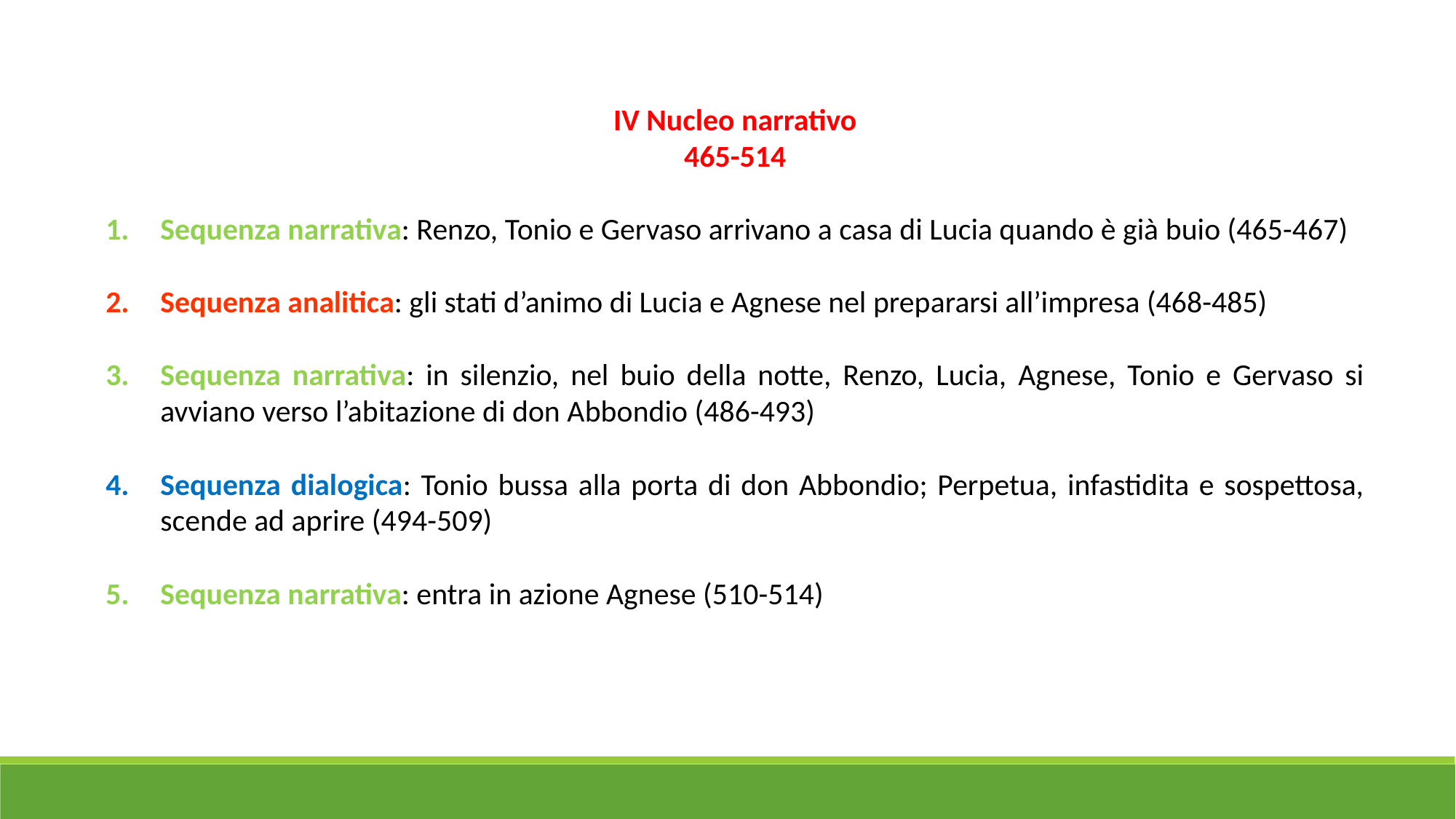

IV Nucleo narrativo
465-514

Sequenza narrativa: Renzo, Tonio e Gervaso arrivano a casa di Lucia quando è già buio (465-467)

Sequenza analitica: gli stati d’animo di Lucia e Agnese nel prepararsi all’impresa (468-485)

Sequenza narrativa: in silenzio, nel buio della notte, Renzo, Lucia, Agnese, Tonio e Gervaso si avviano verso l’abitazione di don Abbondio (486-493)

Sequenza dialogica: Tonio bussa alla porta di don Abbondio; Perpetua, infastidita e sospettosa, scende ad aprire (494-509)

Sequenza narrativa: entra in azione Agnese (510-514)